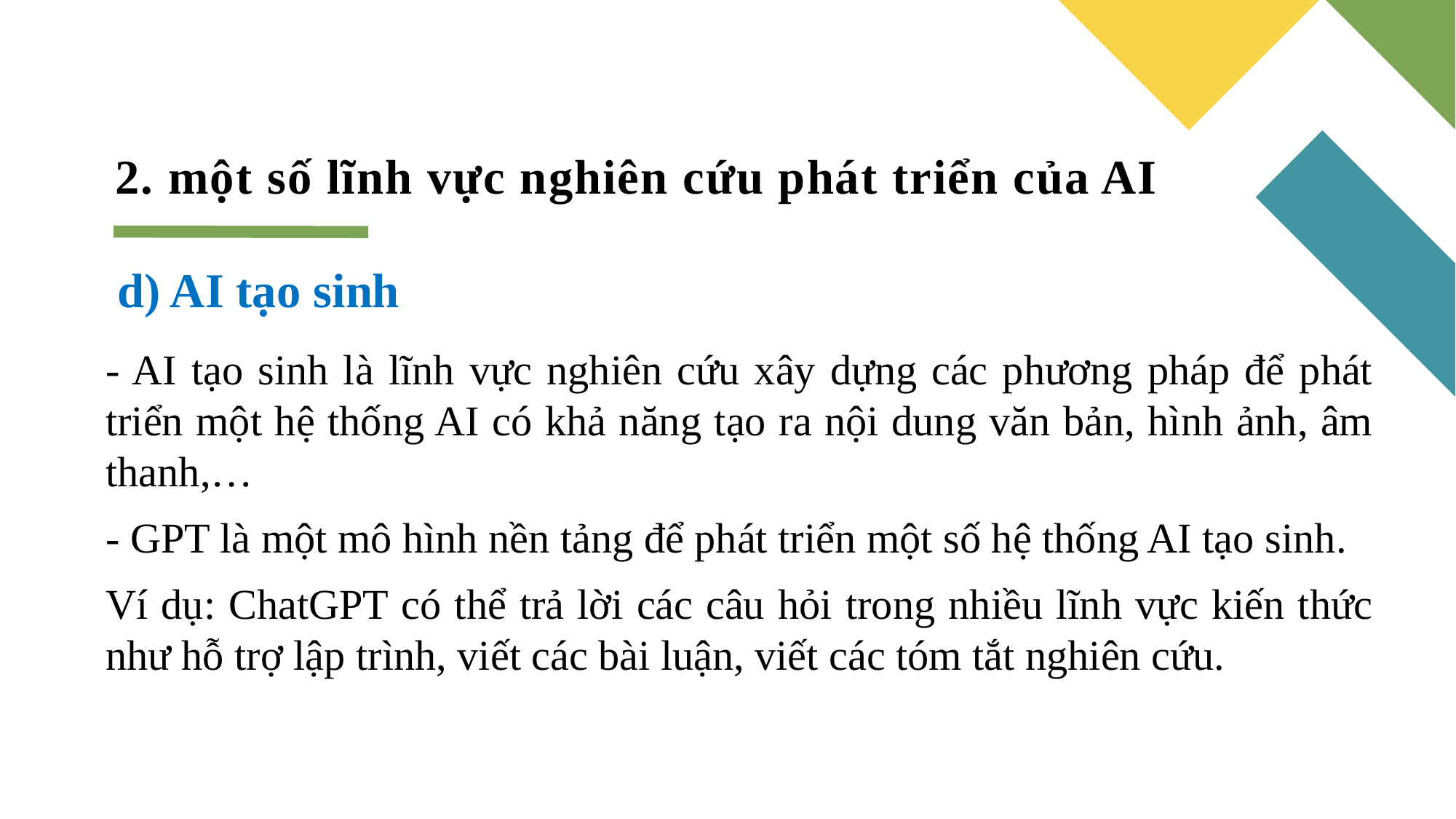

# 2. một số lĩnh vực nghiên cứu phát triển của AI
d) AI tạo sinh
- AI tạo sinh là lĩnh vực nghiên cứu xây dựng các phương pháp để phát triển một hệ thống AI có khả năng tạo ra nội dung văn bản, hình ảnh, âm thanh,…
- GPT là một mô hình nền tảng để phát triển một số hệ thống AI tạo sinh.
Ví dụ: ChatGPT có thể trả lời các câu hỏi trong nhiều lĩnh vực kiến thức như hỗ trợ lập trình, viết các bài luận, viết các tóm tắt nghiên cứu.